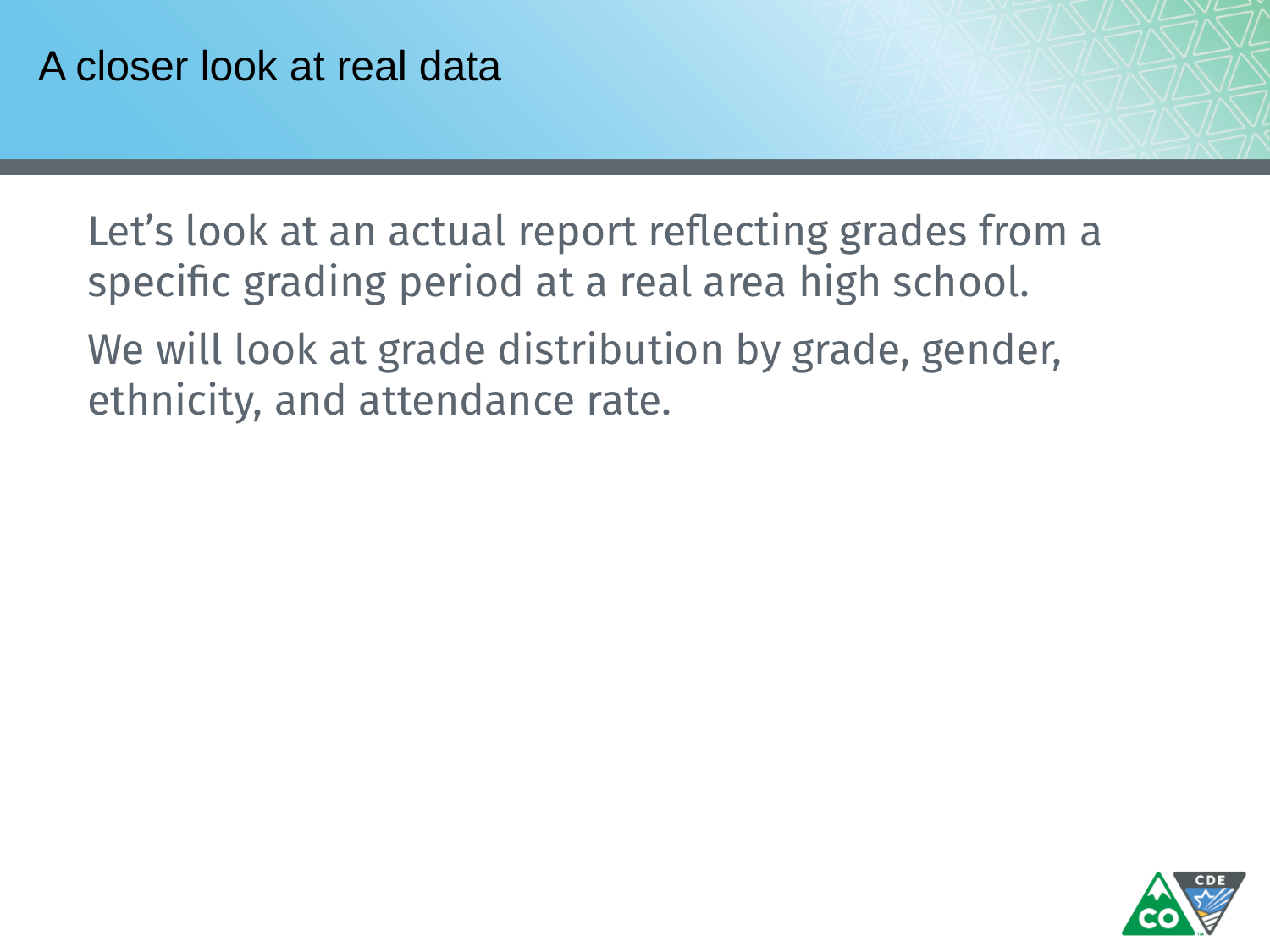

# A closer look at real data
Let’s look at an actual report reflecting grades from a specific grading period at a real area high school.
We will look at grade distribution by grade, gender, ethnicity, and attendance rate.